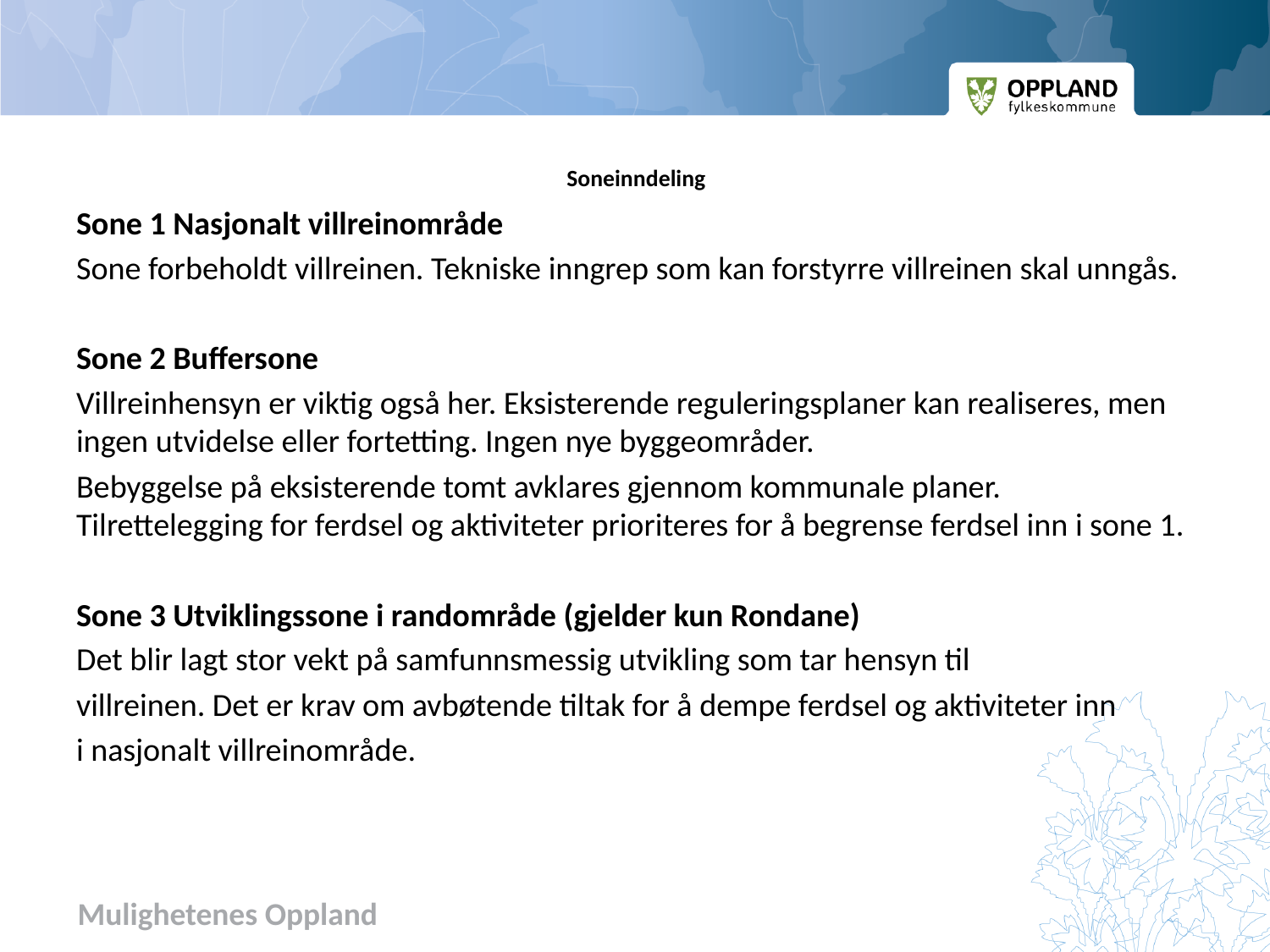

# Soneinndeling
Sone 1 Nasjonalt villreinområde
Sone forbeholdt villreinen. Tekniske inngrep som kan forstyrre villreinen skal unngås.

Sone 2 Buffersone
Villreinhensyn er viktig også her. Eksisterende reguleringsplaner kan realiseres, men ingen utvidelse eller fortetting. Ingen nye byggeområder.
Bebyggelse på eksisterende tomt avklares gjennom kommunale planer. Tilrettelegging for ferdsel og aktiviteter prioriteres for å begrense ferdsel inn i sone 1.

Sone 3 Utviklingssone i randområde (gjelder kun Rondane)
Det blir lagt stor vekt på samfunnsmessig utvikling som tar hensyn til
villreinen. Det er krav om avbøtende tiltak for å dempe ferdsel og aktiviteter inn
i nasjonalt villreinområde.